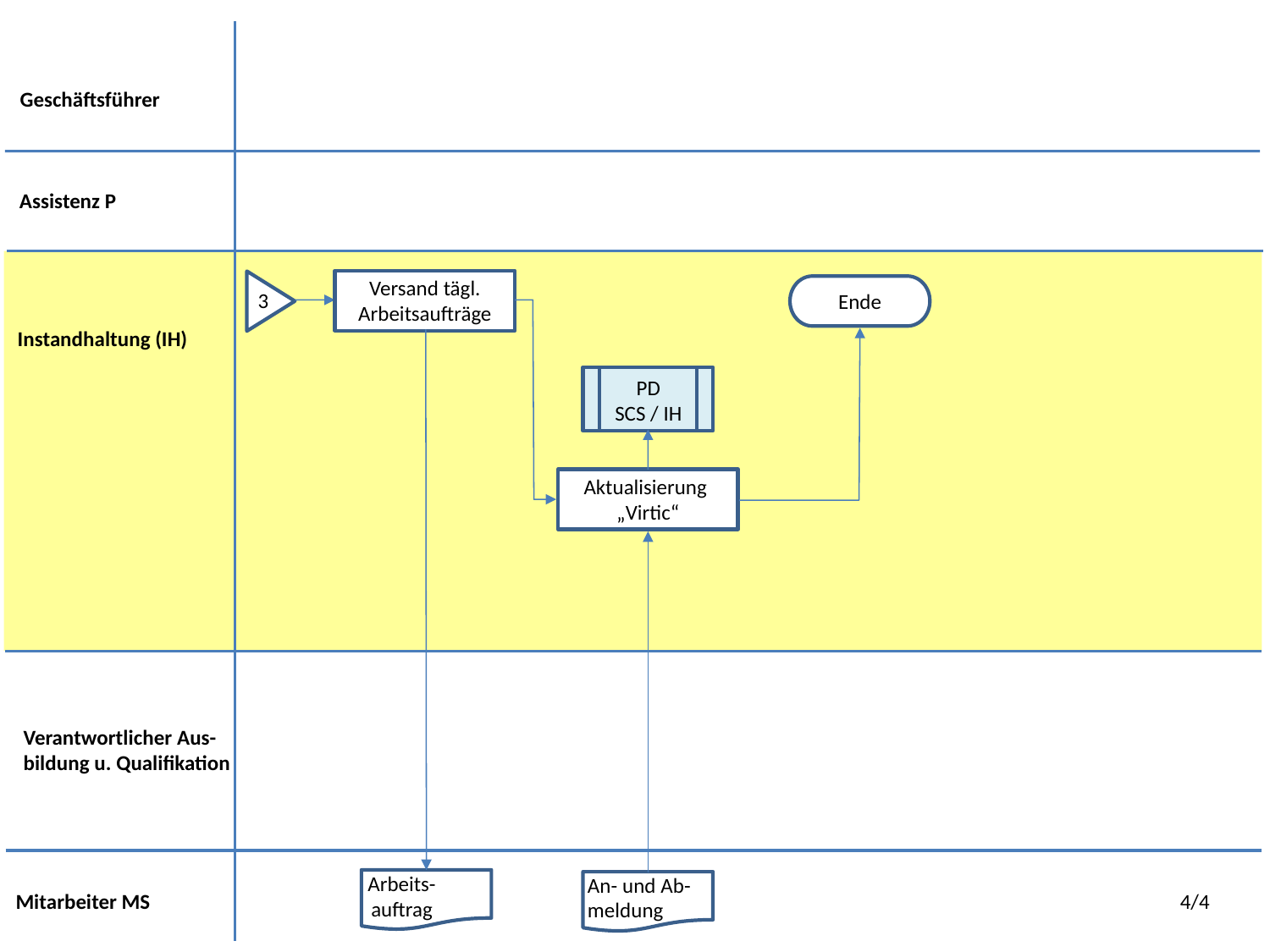

Geschäftsführer
Assistenz P

Versand tägl.
Arbeitsaufträge

3

Ende

Instandhaltung (IH)

PD
SCS / IH
Aktualisierung
„Virtic“

Verantwortlicher Aus-
bildung u. Qualifikation
Arbeits-
auftrag
An- und Ab-
meldung

4/4
Mitarbeiter MS